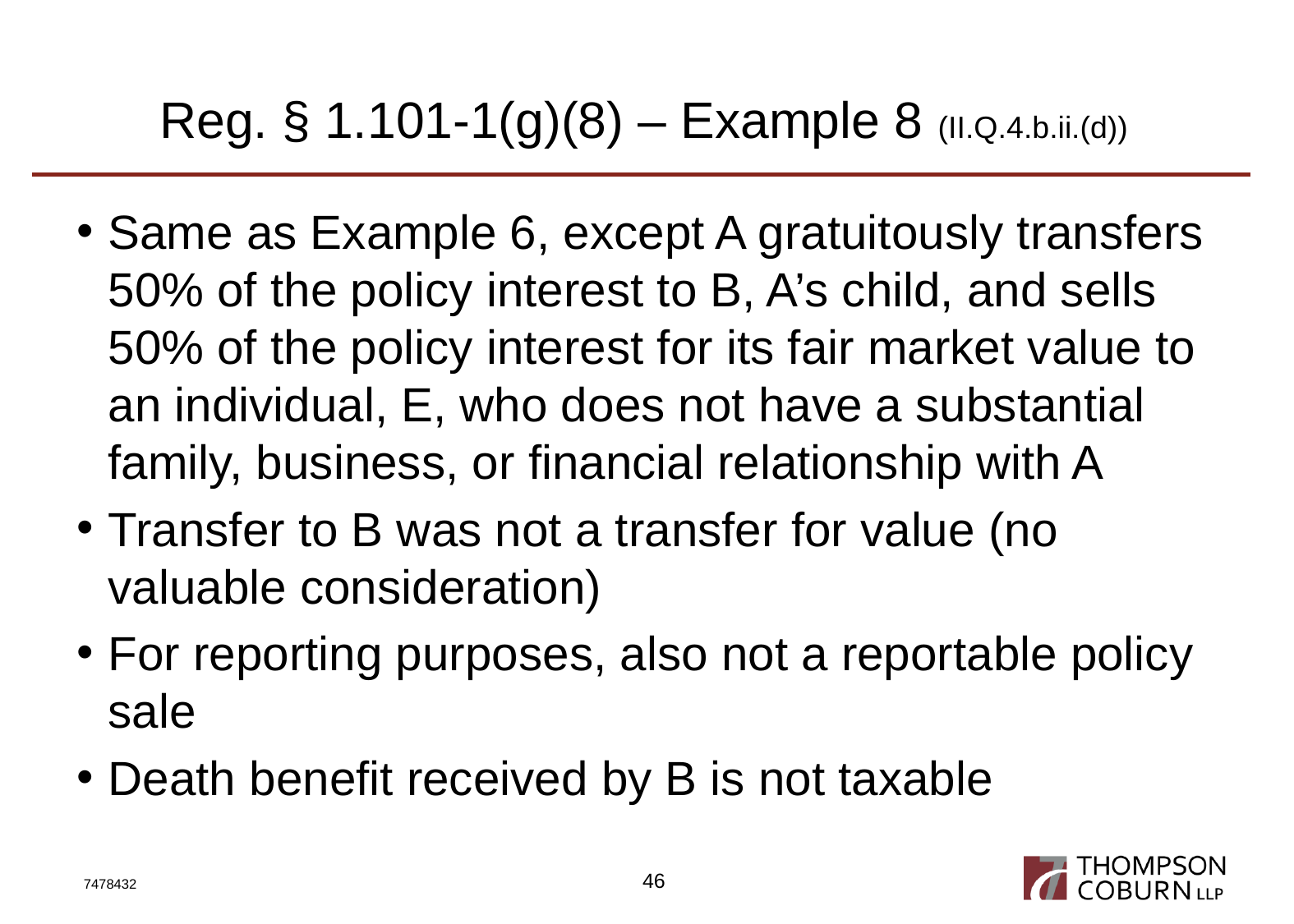

# Reg. § 1.101-1(g)(8) – Example 8 (II.Q.4.b.ii.(d))
Same as Example 6, except A gratuitously transfers 50% of the policy interest to B, A’s child, and sells 50% of the policy interest for its fair market value to an individual, E, who does not have a substantial family, business, or financial relationship with A
Transfer to B was not a transfer for value (no valuable consideration)
For reporting purposes, also not a reportable policy sale
Death benefit received by B is not taxable